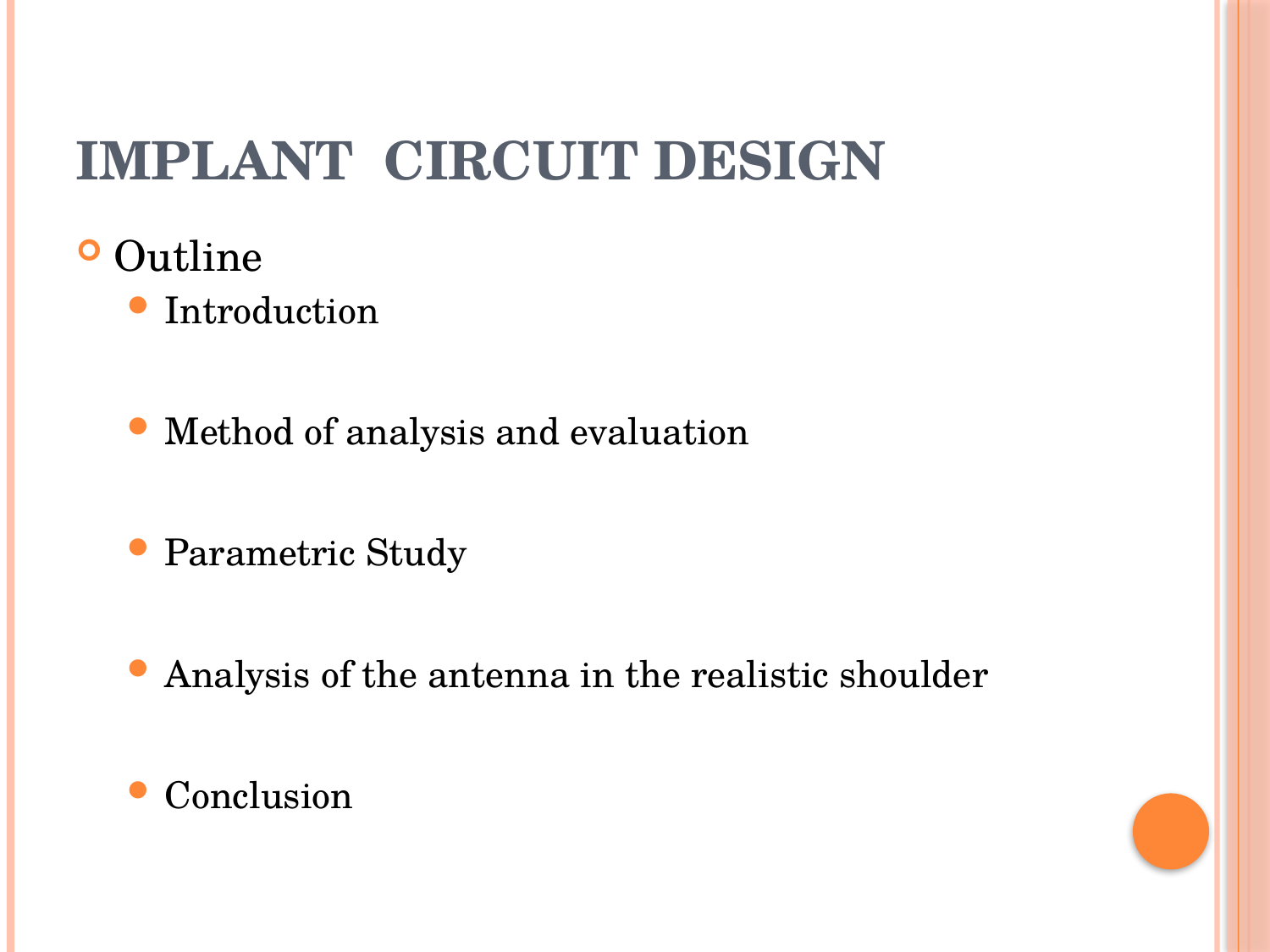

# Implant  circuit design
Outline
Introduction

Method of analysis and evaluation

Parametric Study

Analysis of the antenna in the realistic shoulder

Conclusion